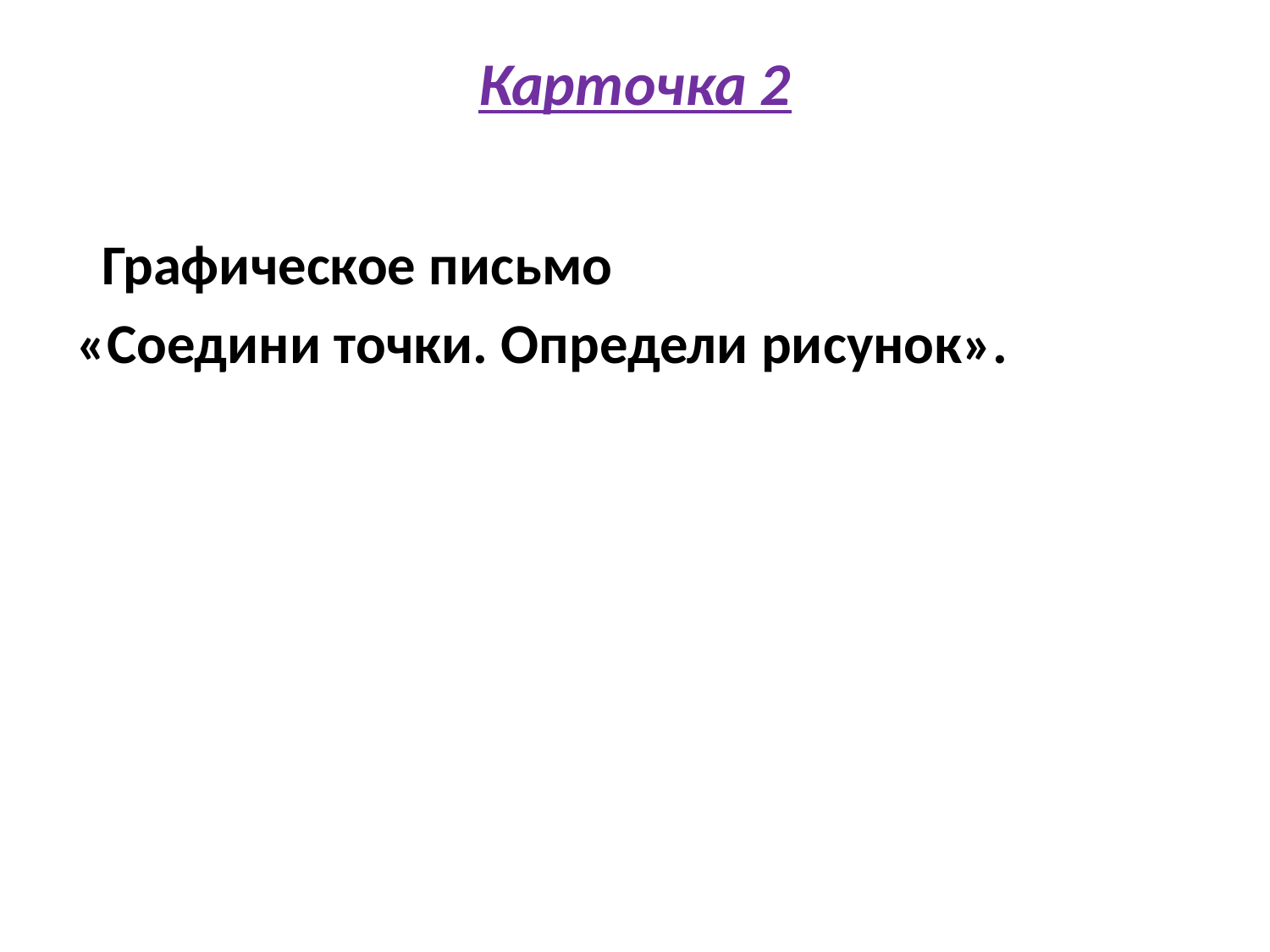

# Карточка 2
  Графическое письмо
«Соедини точки. Определи рисунок».